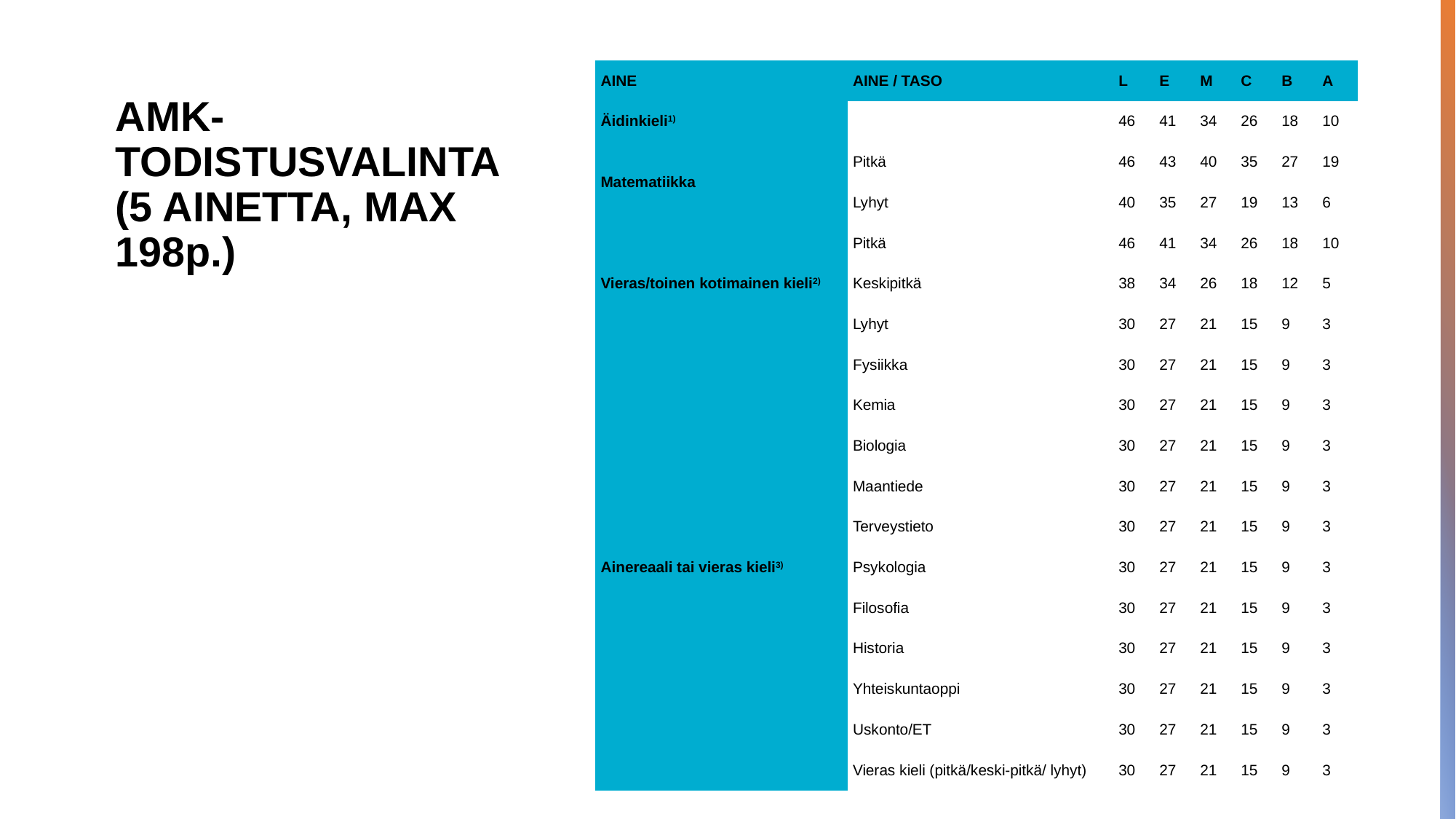

| AINE | AINE / TASO | L | E | M | C | B | A |
| --- | --- | --- | --- | --- | --- | --- | --- |
| Äidinkieli1) |  | 46 | 41 | 34 | 26 | 18 | 10 |
| Matematiikka | Pitkä | 46 | 43 | 40 | 35 | 27 | 19 |
|  | Lyhyt | 40 | 35 | 27 | 19 | 13 | 6 |
| Vieras/toinen kotimainen kieli2) | Pitkä | 46 | 41 | 34 | 26 | 18 | 10 |
|  | Keskipitkä | 38 | 34 | 26 | 18 | 12 | 5 |
|  | Lyhyt | 30 | 27 | 21 | 15 | 9 | 3 |
| Ainereaali tai vieras kieli3) | Fysiikka | 30 | 27 | 21 | 15 | 9 | 3 |
|  | Kemia | 30 | 27 | 21 | 15 | 9 | 3 |
|  | Biologia | 30 | 27 | 21 | 15 | 9 | 3 |
|  | Maantiede | 30 | 27 | 21 | 15 | 9 | 3 |
|  | Terveystieto | 30 | 27 | 21 | 15 | 9 | 3 |
|  | Psykologia | 30 | 27 | 21 | 15 | 9 | 3 |
|  | Filosofia | 30 | 27 | 21 | 15 | 9 | 3 |
|  | Historia | 30 | 27 | 21 | 15 | 9 | 3 |
|  | Yhteiskuntaoppi | 30 | 27 | 21 | 15 | 9 | 3 |
|  | Uskonto/ET | 30 | 27 | 21 | 15 | 9 | 3 |
|  | Vieras kieli (pitkä/keski-pitkä/ lyhyt) | 30 | 27 | 21 | 15 | 9 | 3 |
# AMK-TODISTUSVALINTA (5 AINETTA, MAX 198p.)